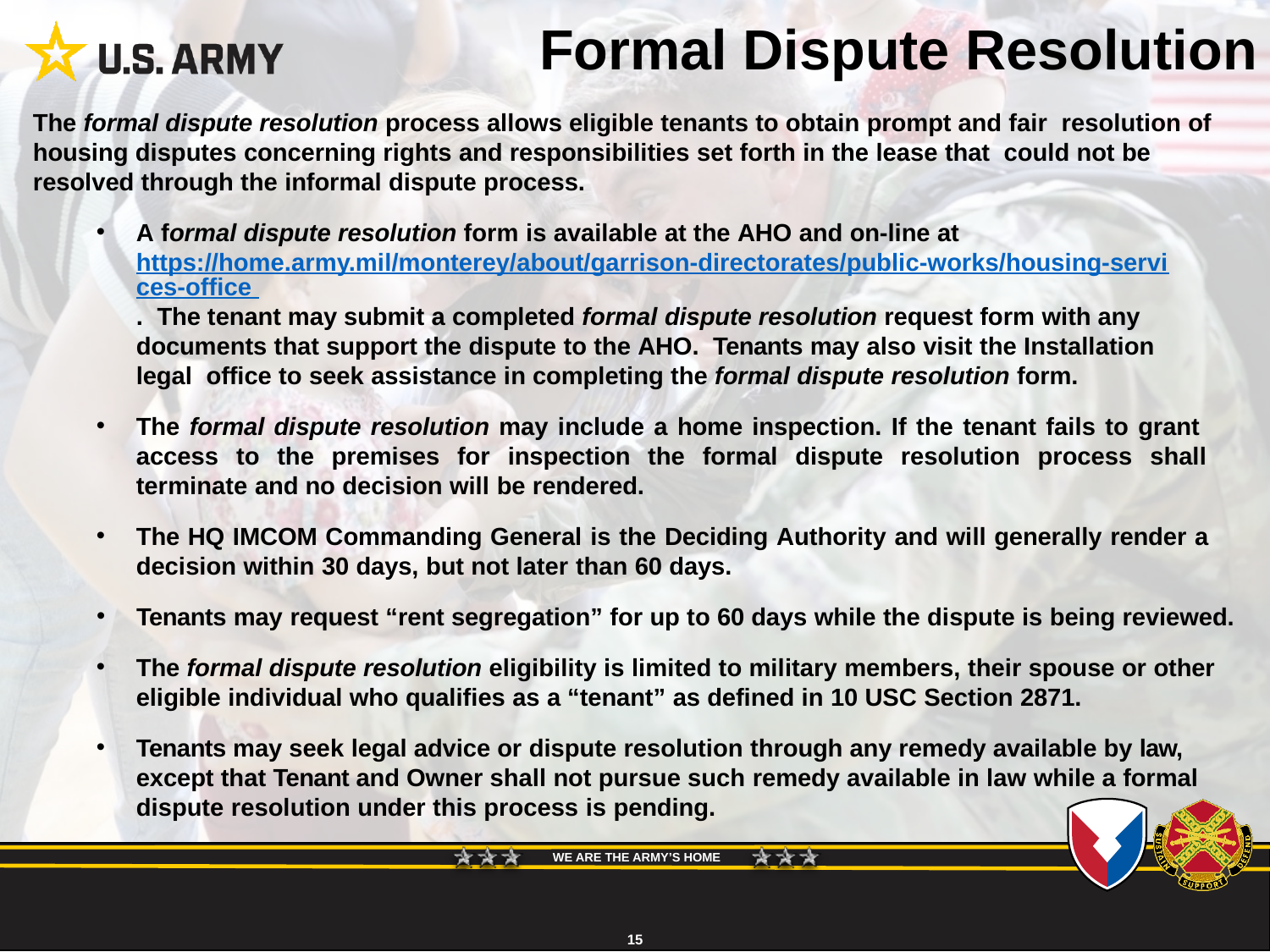

Formal Dispute Resolution
The formal dispute resolution process allows eligible tenants to obtain prompt and fair  resolution of housing disputes concerning rights and responsibilities set forth in the lease that  could not be resolved through the informal dispute process.
A formal dispute resolution form is available at the AHO and on-line at https://home.army.mil/monterey/about/garrison-directorates/public-works/housing-services-office .  The tenant may submit a completed formal dispute resolution request form with any  documents that support the dispute to the AHO. Tenants may also visit the Installation legal  office to seek assistance in completing the formal dispute resolution form.
The formal dispute resolution may include a home inspection. If the tenant fails to grant  access to the premises for inspection the formal dispute resolution process shall terminate and no decision will be rendered.
The HQ IMCOM Commanding General is the Deciding Authority and will generally render a  decision within 30 days, but not later than 60 days.
Tenants may request “rent segregation” for up to 60 days while the dispute is being reviewed.
The formal dispute resolution eligibility is limited to military members, their spouse or other  eligible individual who qualifies as a “tenant” as defined in 10 USC Section 2871.
Tenants may seek legal advice or dispute resolution through any remedy available by law,  except that Tenant and Owner shall not pursue such remedy available in law while a formal  dispute resolution under this process is pending.